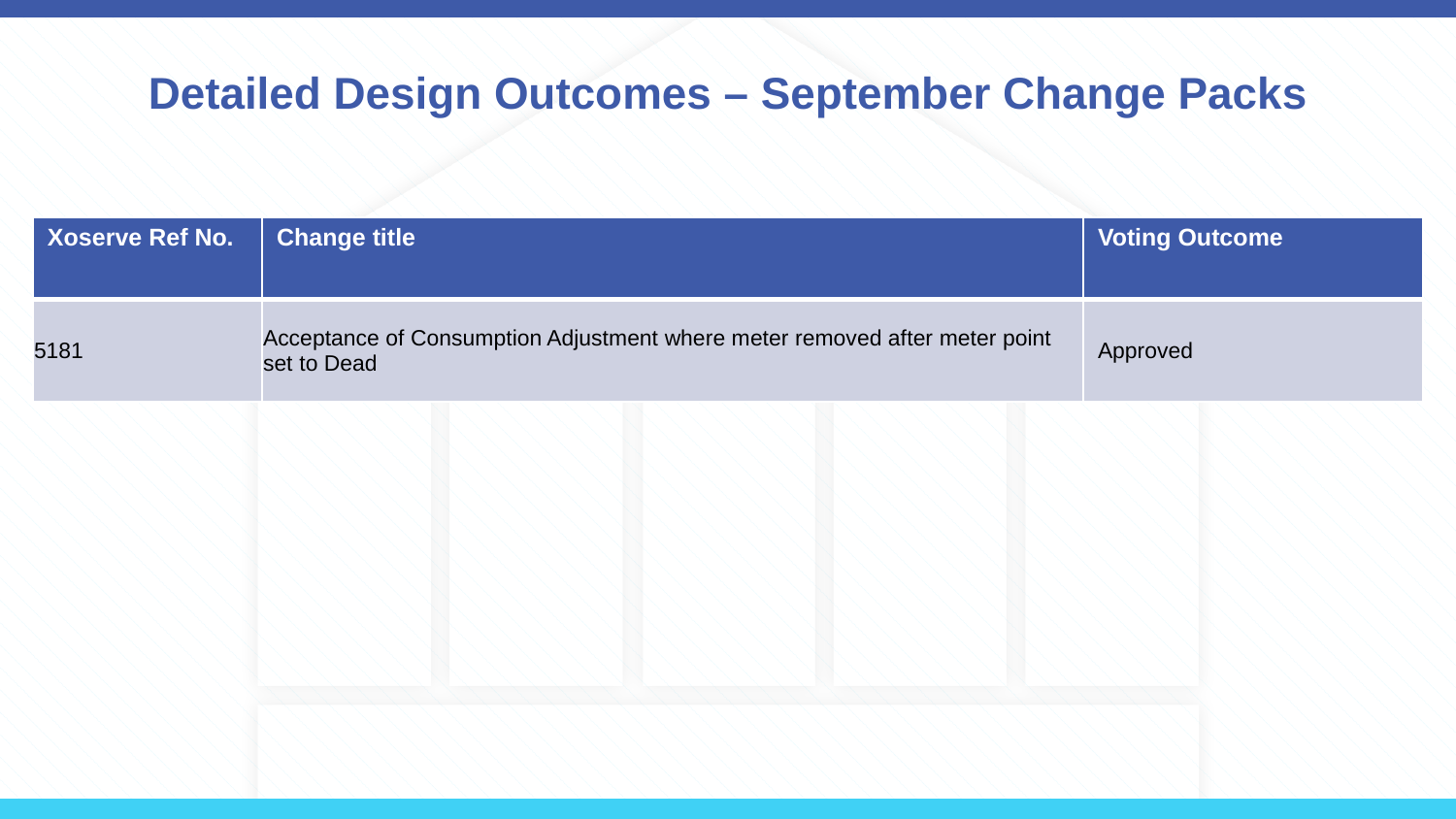

# Detailed Design Outcomes – September Change Packs
| Xoserve Ref No. | Change title | Voting Outcome |
| --- | --- | --- |
| 5181 | Acceptance of Consumption Adjustment where meter removed after meter point set to Dead | Approved |